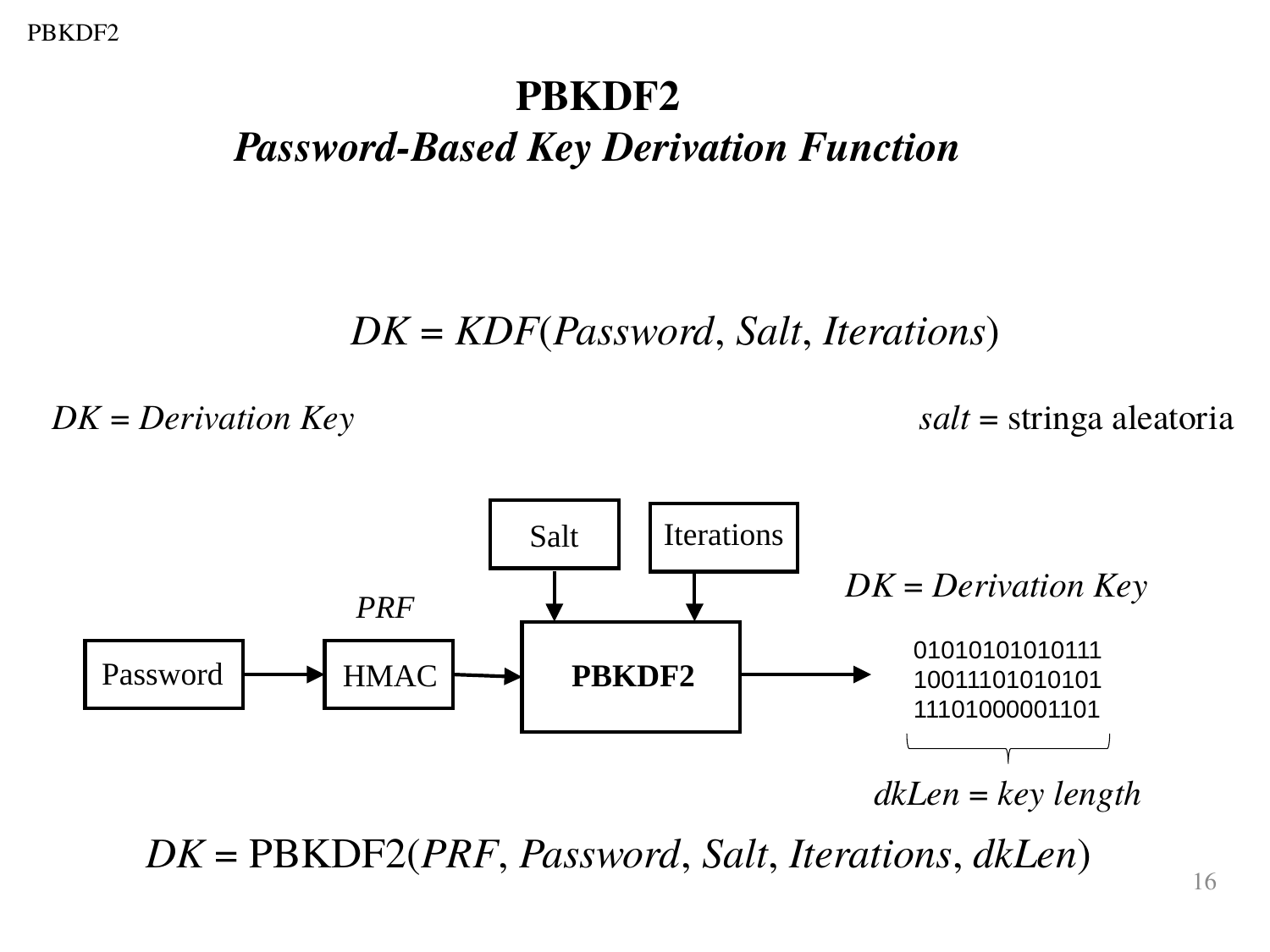

PBKDF2
PBKDF2
Password-Based Key Derivation Function
DK = KDF(Password, Salt, Iterations)
DK = Derivation Key
salt = stringa aleatoria

Iterations
Salt
DK = Derivation Key

01010101010111
10011101010101
11101000001101

Password
HMAC
PBKDF2
PRF

dkLen = key length
DK = PBKDF2(PRF, Password, Salt, Iterations, dkLen)
16